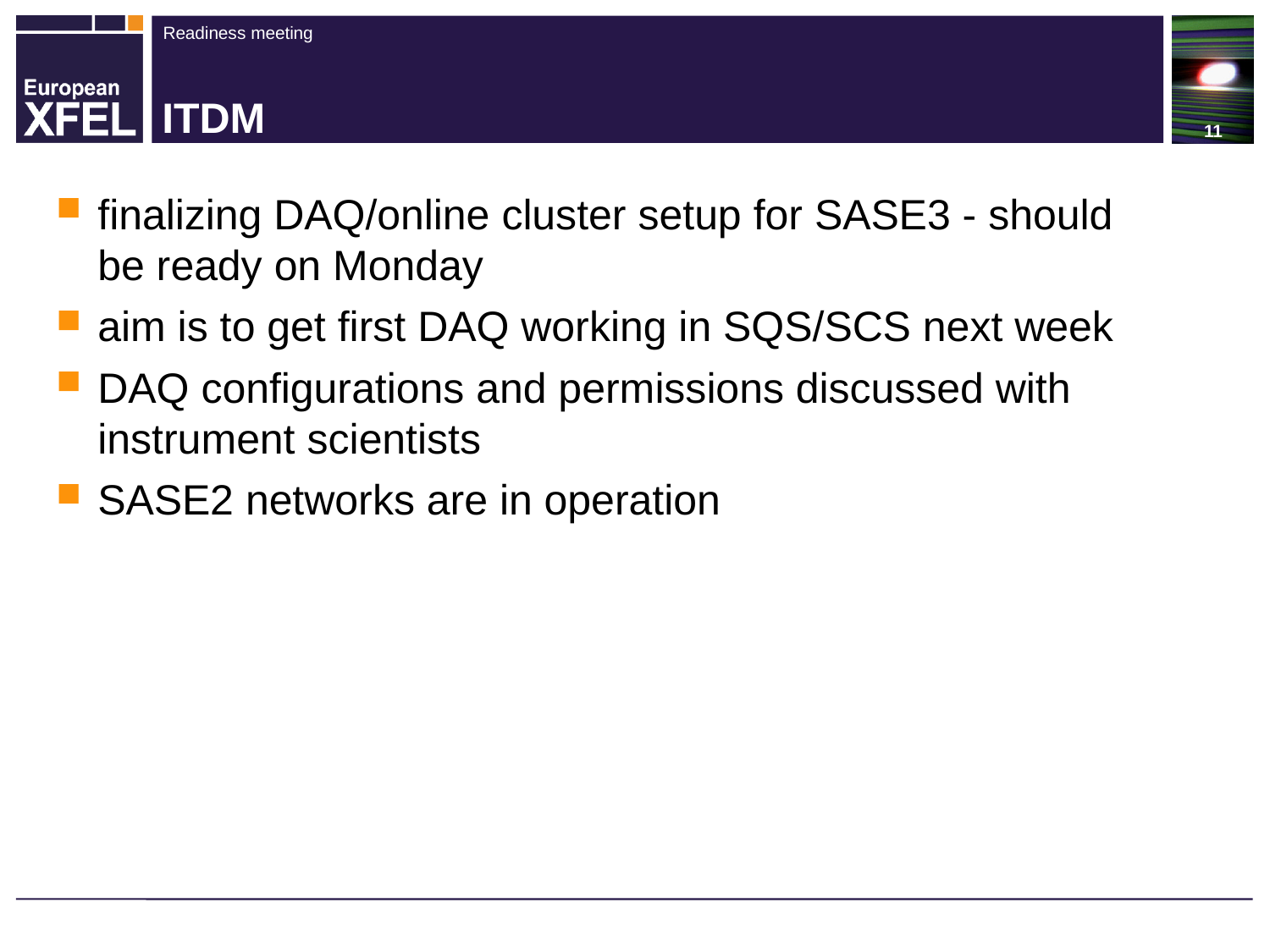

# ITDM
finalizing DAQ/online cluster setup for SASE3 - should be ready on Monday
aim is to get first DAQ working in SQS/SCS next week
DAQ configurations and permissions discussed with instrument scientists
SASE2 networks are in operation